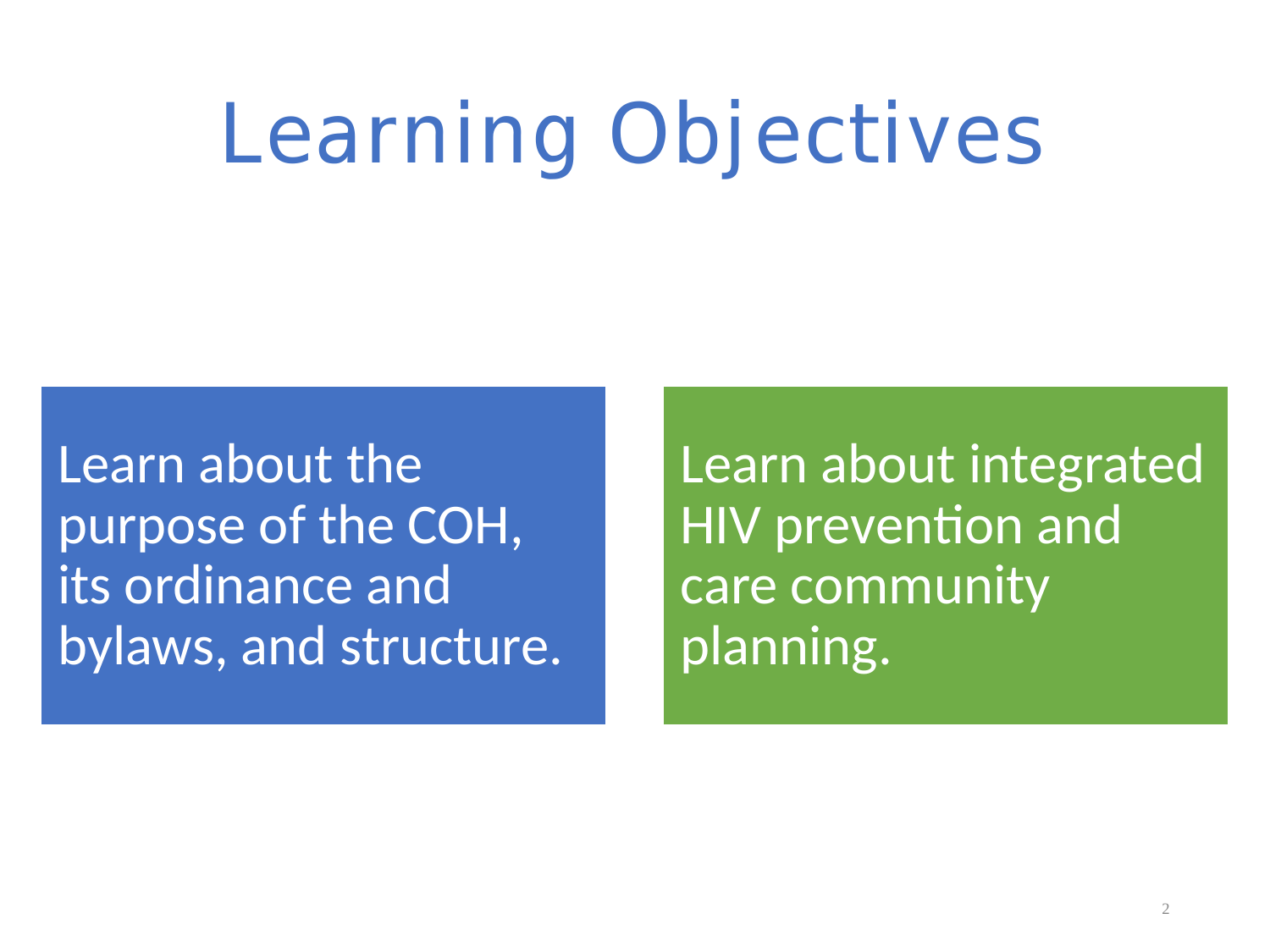

# Learning Objectives
Learn about the purpose of the COH, its ordinance and bylaws, and structure.
Learn about integrated HIV prevention and care community planning.
2